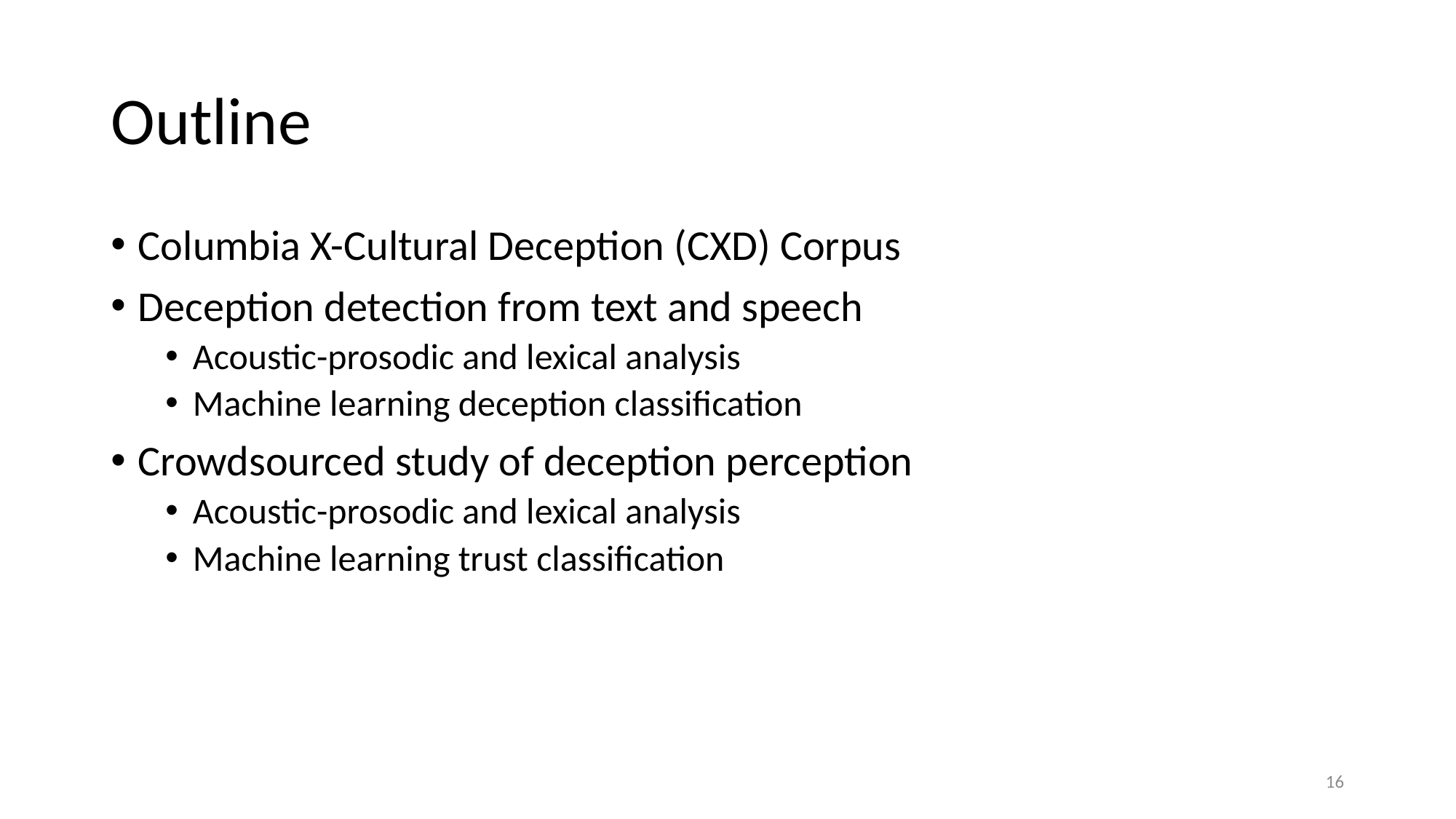

# Outline
Columbia X-Cultural Deception (CXD) Corpus
Deception detection from text and speech
Acoustic-prosodic and lexical analysis
Machine learning deception classification
Crowdsourced study of deception perception
Acoustic-prosodic and lexical analysis
Machine learning trust classification

16